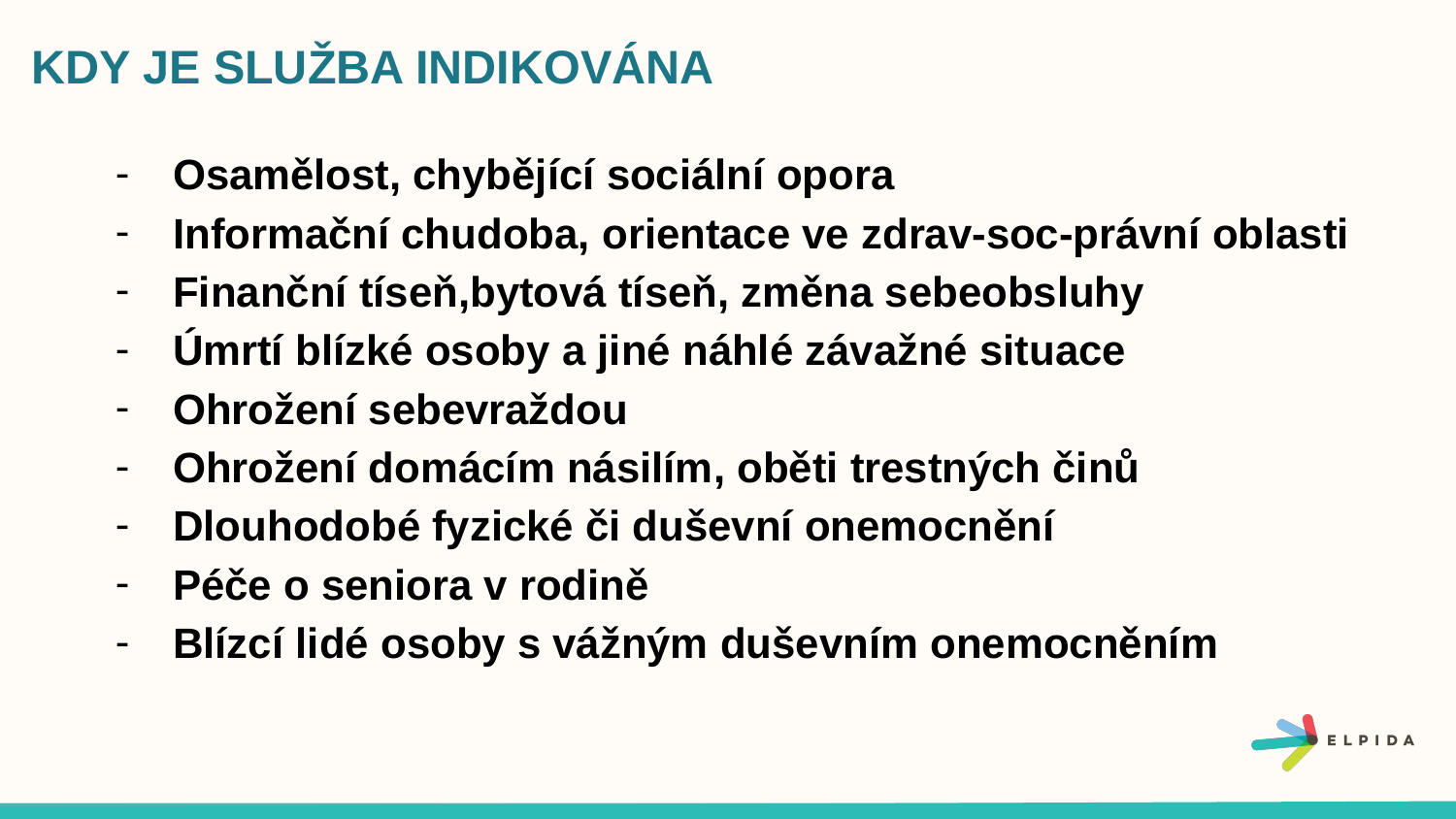

# KDY JE SLUŽBA INDIKOVÁNA

Osamělost, chybějící sociální opora
Informační chudoba, orientace ve zdrav-soc-právní oblasti
Finanční tíseň,bytová tíseň, změna sebeobsluhy
Úmrtí blízké osoby a jiné náhlé závažné situace
Ohrožení sebevraždou
Ohrožení domácím násilím, oběti trestných činů
Dlouhodobé fyzické či duševní onemocnění
Péče o seniora v rodině
Blízcí lidé osoby s vážným duševním onemocněním